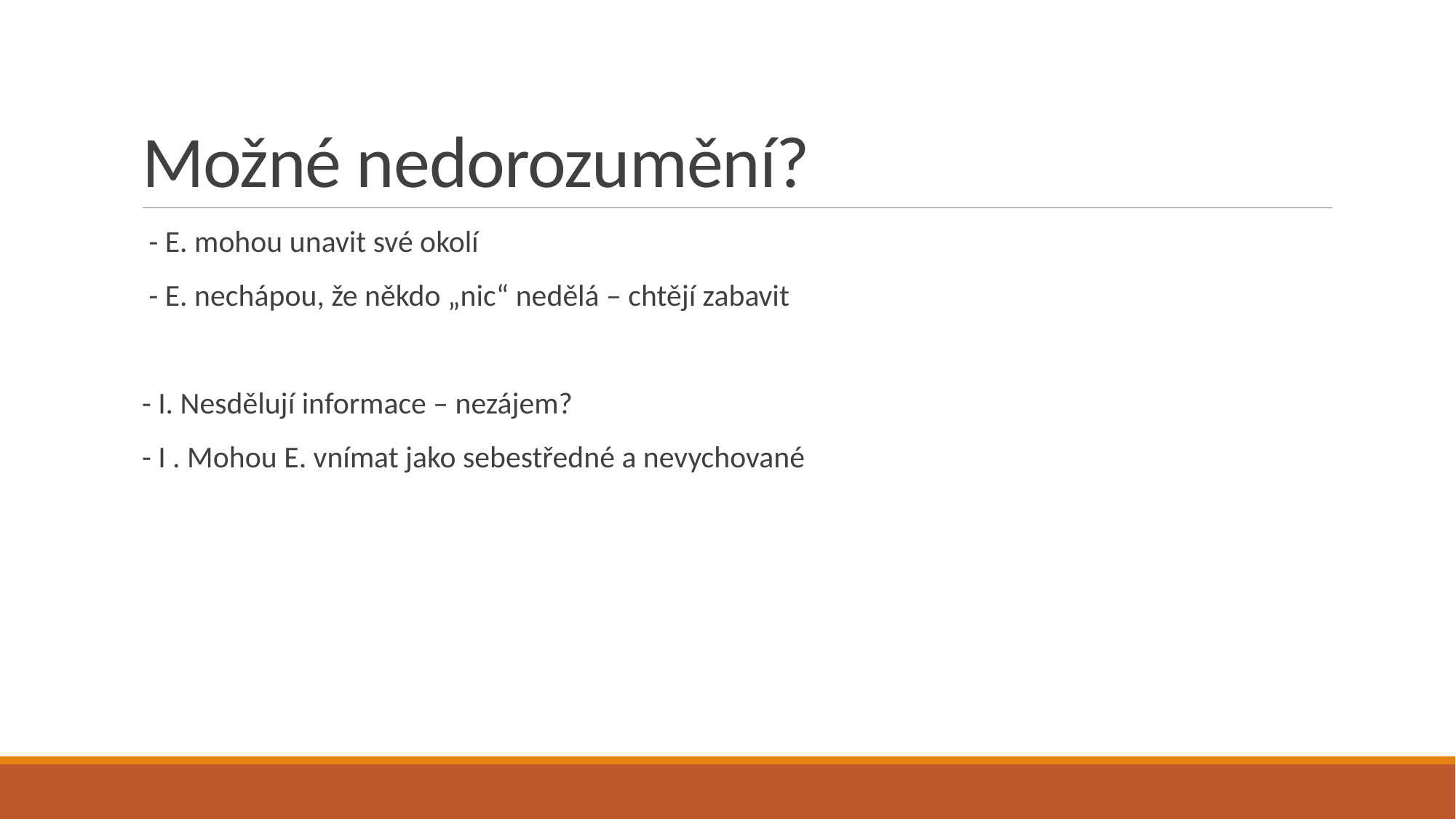

# Možné nedorozumění?
 - E. mohou unavit své okolí
 - E. nechápou, že někdo „nic“ nedělá – chtějí zabavit

- I. Nesdělují informace – nezájem?
- I . Mohou E. vnímat jako sebestředné a nevychované